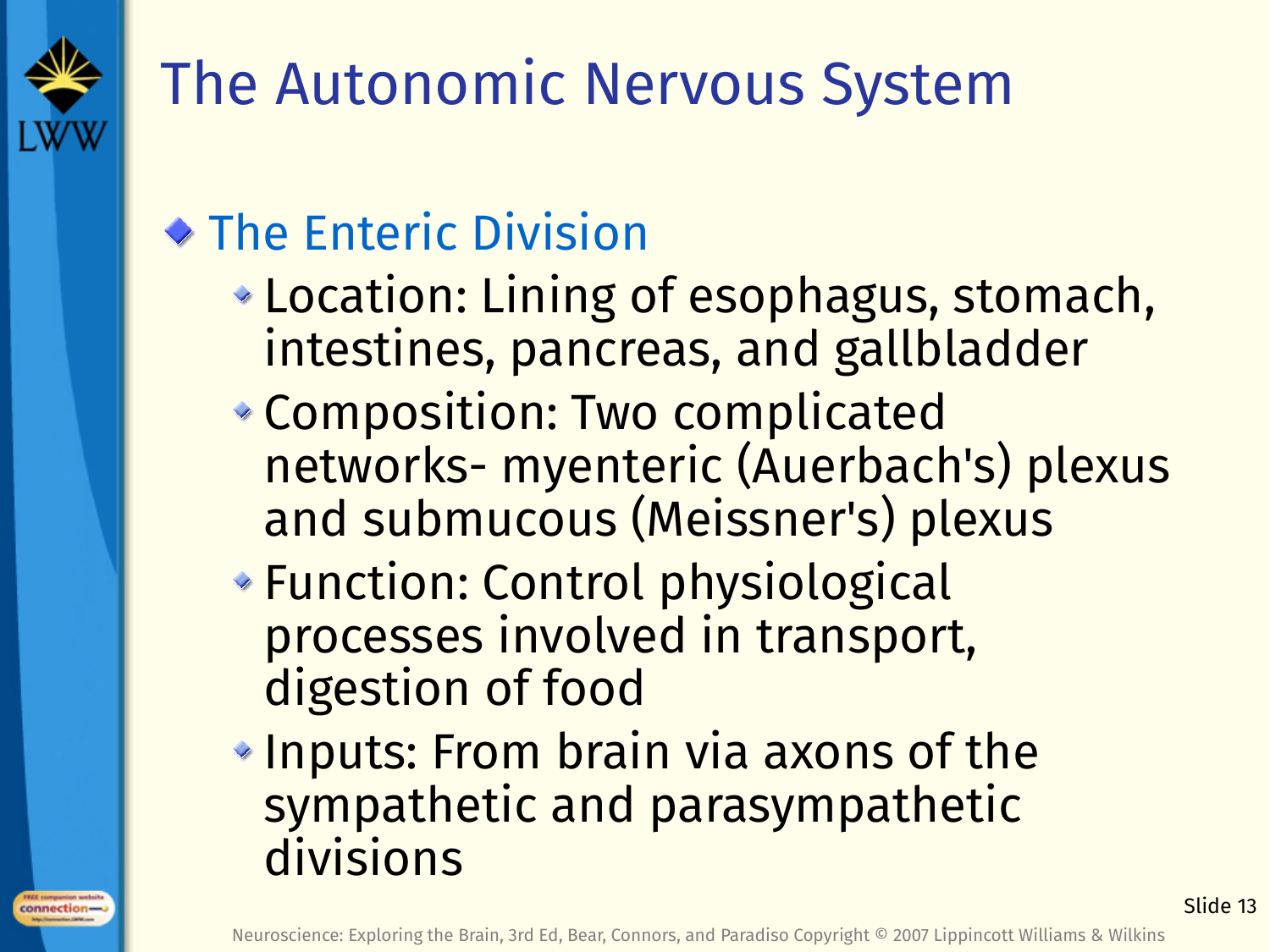

# The Autonomic Nervous System
The Enteric Division
Location: Lining of esophagus, stomach, intestines, pancreas, and gallbladder
Composition: Two complicated networks- myenteric (Auerbach's) plexus and submucous (Meissner's) plexus
Function: Control physiological processes involved in transport, digestion of food
Inputs: From brain via axons of the sympathetic and parasympathetic divisions

Slide 13
Neuroscience: Exploring the Brain, 3rd Ed, Bear, Connors, and Paradiso Copyright © 2007 Lippincott Williams & Wilkins